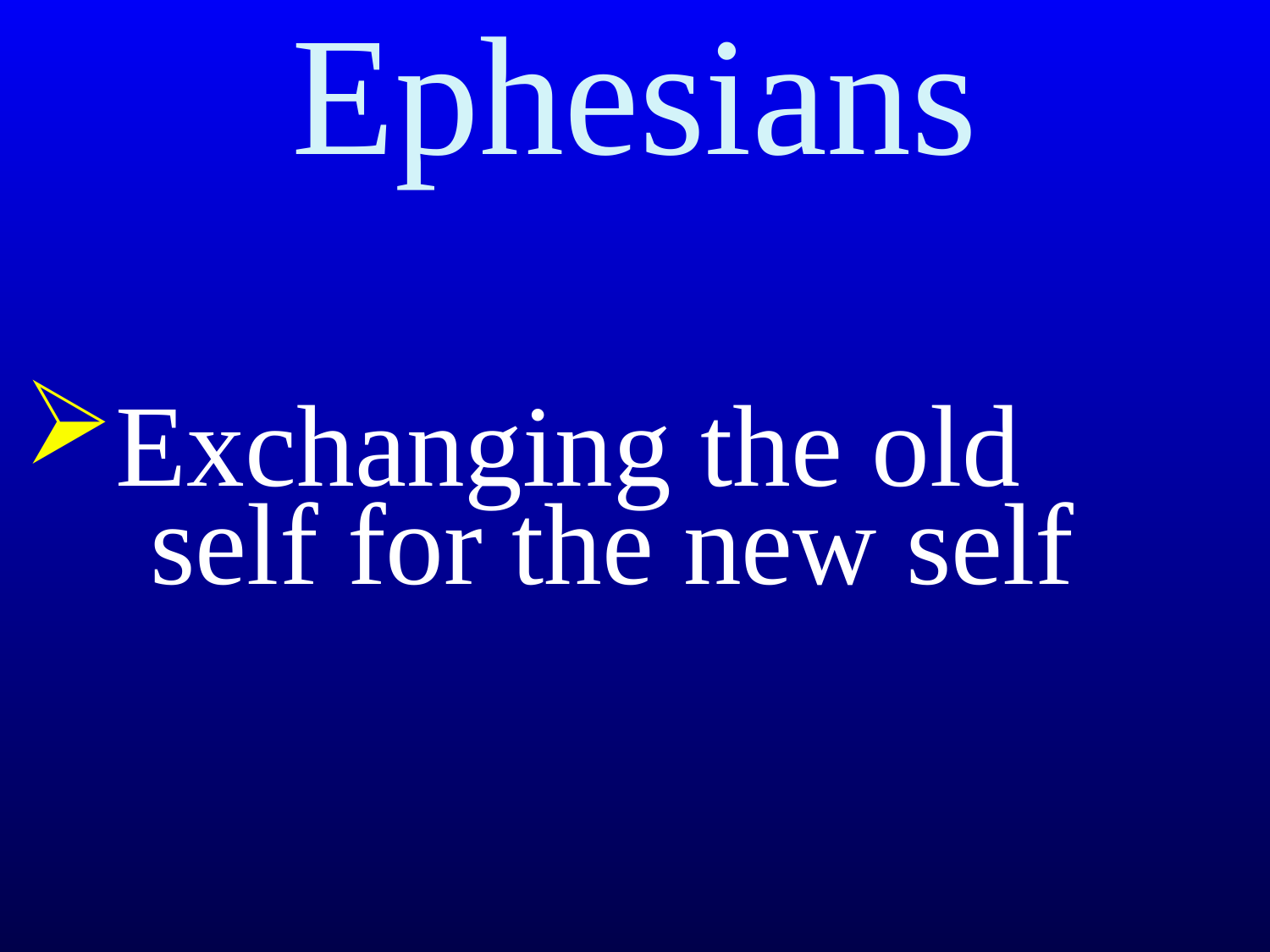

# Ephesians
Exchanging the old
   self for the new self